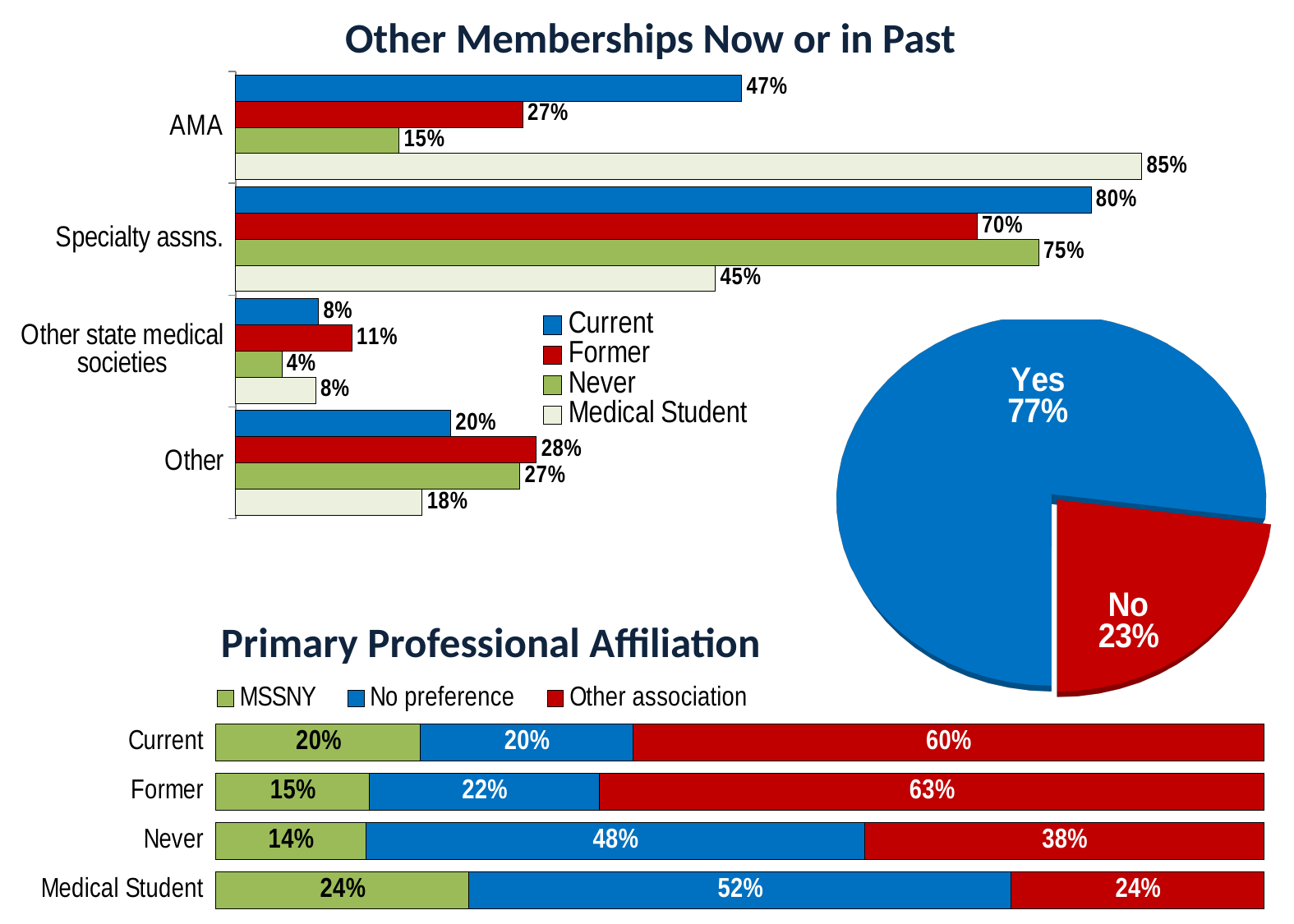

# Other Memberships Now or in Past

### Chart

| Category | Medical Student | Never | Former | Current |
|---|---|---|---|---|
| Other | 0.175 | 0.26666666666666666 | 0.28205128205128205 | 0.20168067226890757 |
| Other state medical societies | 0.075 | 0.043333333333333335 | 0.10897435897435898 | 0.07773109243697479 |
| Specialty assns. | 0.45 | 0.7533333333333333 | 0.6955128205128205 | 0.8025210084033614 |
| AMA | 0.85 | 0.15333333333333332 | 0.2692307692307692 | 0.47478991596638653 |

[unsupported chart]

Primary Professional Affiliation

### Chart

| Category | MSSNY | No preference | Other association |
|---|---|---|---|
| Medical Student | 0.2413793103448276 | 0.5172413793103449 | 0.2413793103448276 |
| Never | 0.14285714285714285 | 0.47619047619047616 | 0.38095238095238093 |
| Former | 0.14634146341463414 | 0.21951219512195122 | 0.6341463414634146 |
| Current | 0.19518072289156627 | 0.20240963855421687 | 0.6024096385542169 |